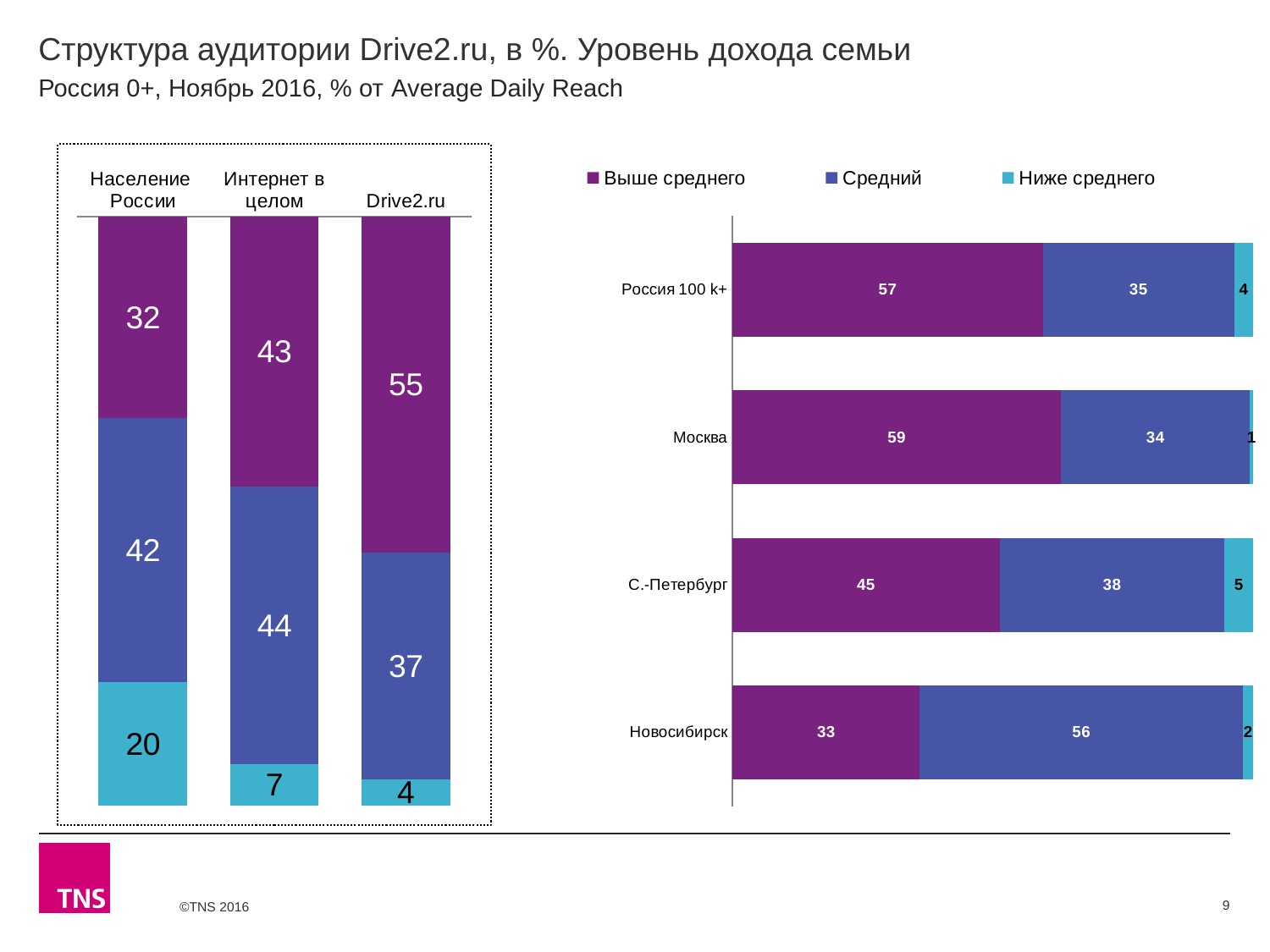

# Структура аудитории Drive2.ru, в %. Уровень дохода семьи
Россия 0+, Ноябрь 2016, % от Average Daily Reach

### Chart

| Category | Выше среднего | Средний | Ниже среднего |
|---|---|---|---|
| Население  России | 32.3 | 42.3 | 19.8 |
| Интернет в целом | 42.9 | 44.3 | 6.5 |
| Drive2.ru | 55.1 | 37.1 | 4.3 |

### Chart

| Category | Выше среднего | Средний | Ниже среднего |
|---|---|---|---|
| Россия 100 k+ | 56.6 | 34.8 | 3.5 |
| Москва | 58.5 | 33.6 | 0.6 |
| С.-Петербург | 45.3 | 38.1 | 4.9 |
| Новосибирск | 32.7 | 56.4 | 1.8 |
9